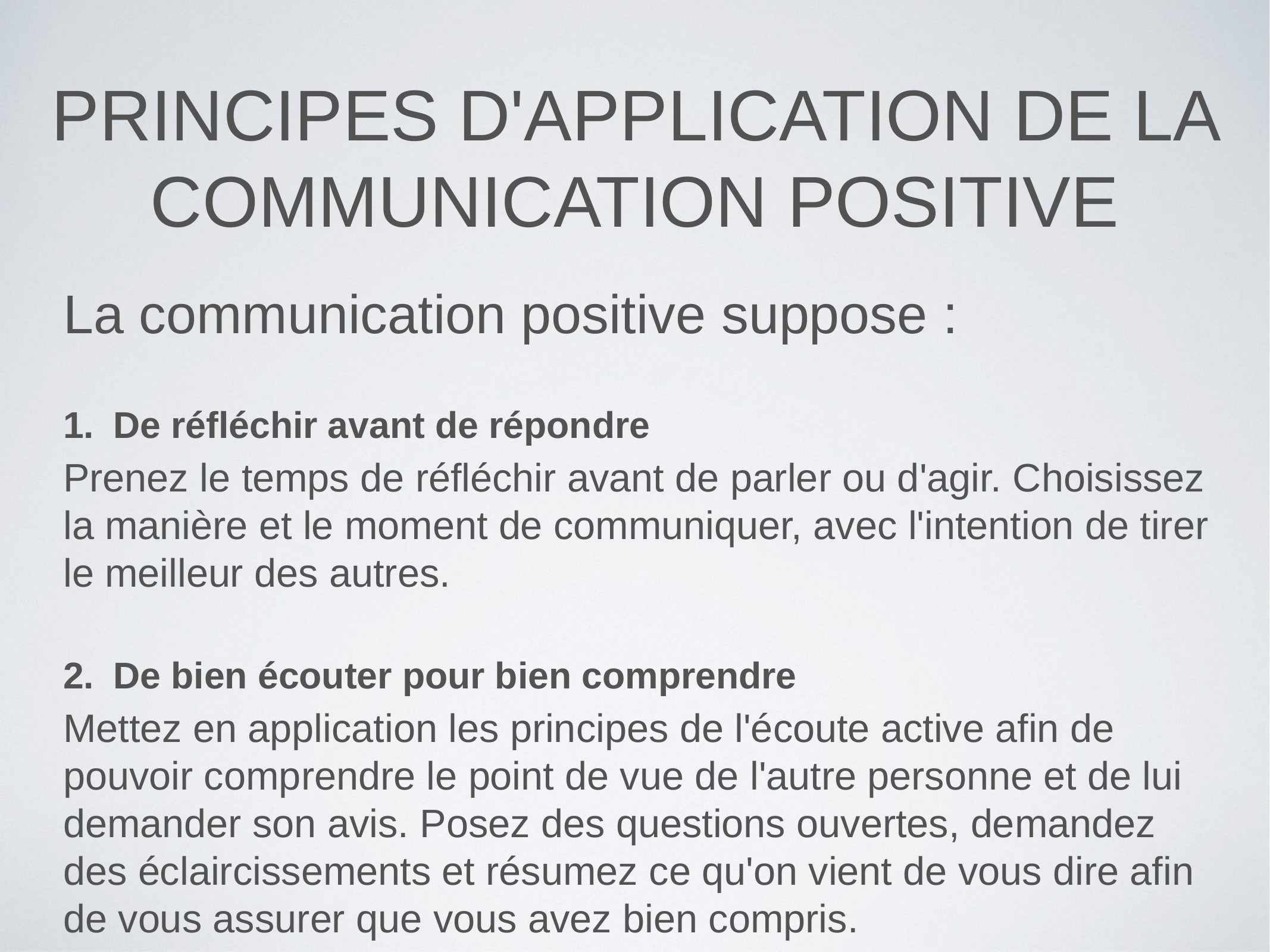

# Principes d'application de la communication positive
La communication positive suppose :

De réfléchir avant de répondre
Prenez le temps de réfléchir avant de parler ou d'agir. Choisissez la manière et le moment de communiquer, avec l'intention de tirer le meilleur des autres.

De bien écouter pour bien comprendre
Mettez en application les principes de l'écoute active afin de pouvoir comprendre le point de vue de l'autre personne et de lui demander son avis. Posez des questions ouvertes, demandez des éclaircissements et résumez ce qu'on vient de vous dire afin de vous assurer que vous avez bien compris.